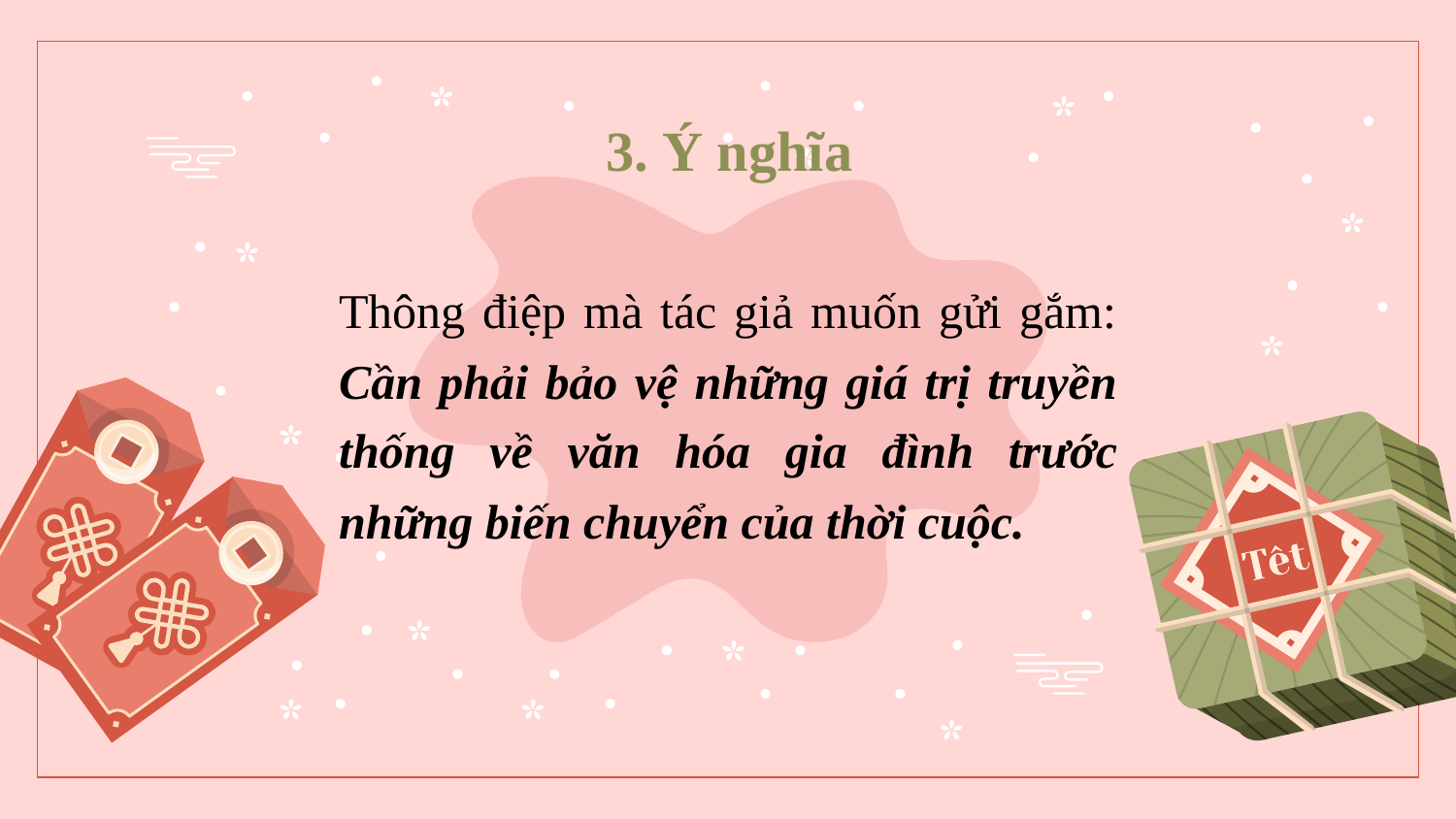

3. Ý nghĩa
Thông điệp mà tác giả muốn gửi gắm: Cần phải bảo vệ những giá trị truyền thống về văn hóa gia đình trước những biến chuyển của thời cuộc.